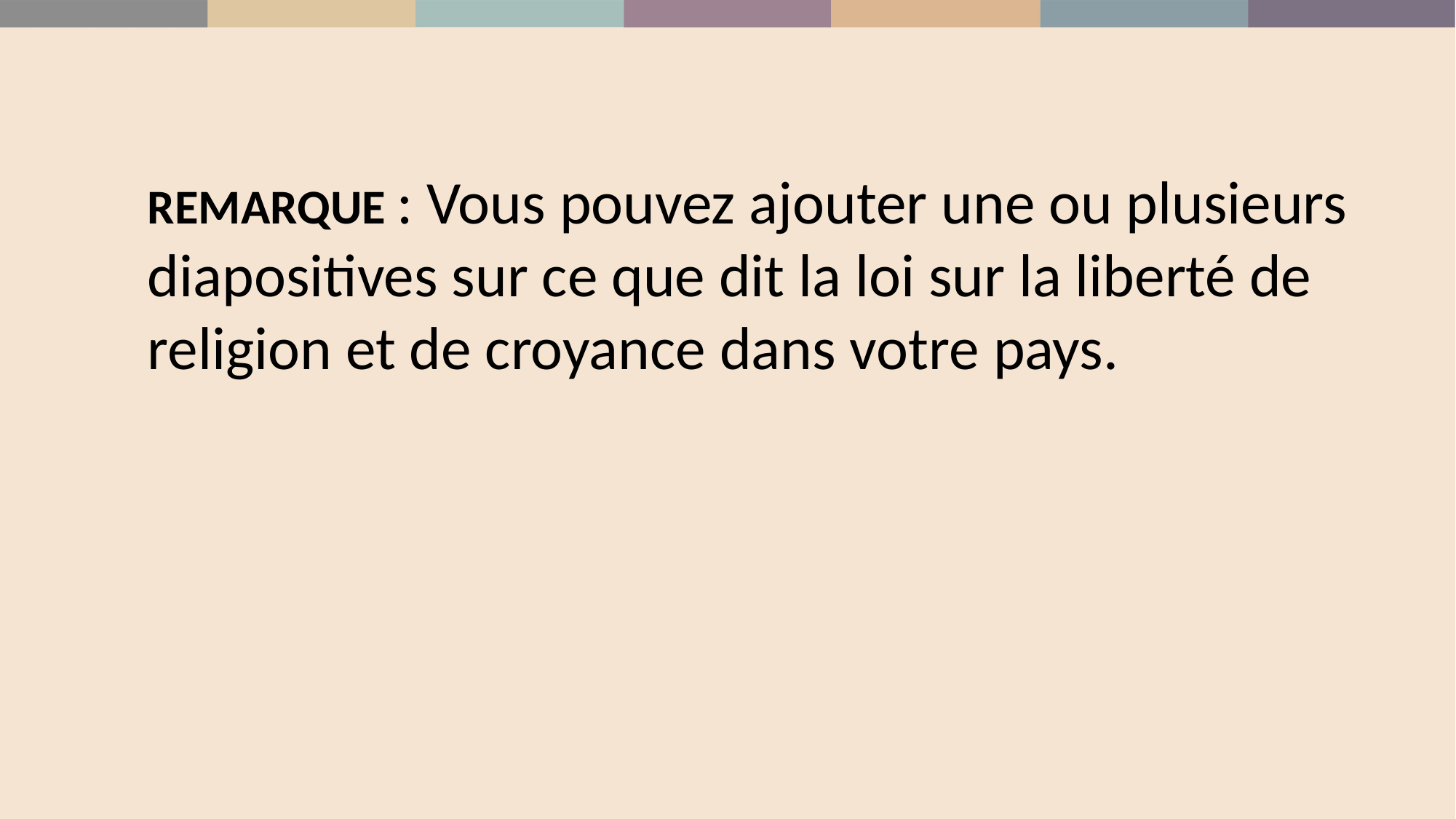

REMARQUE : Vous pouvez ajouter une ou plusieurs diapositives sur ce que dit la loi sur la liberté de religion et de croyance dans votre pays.